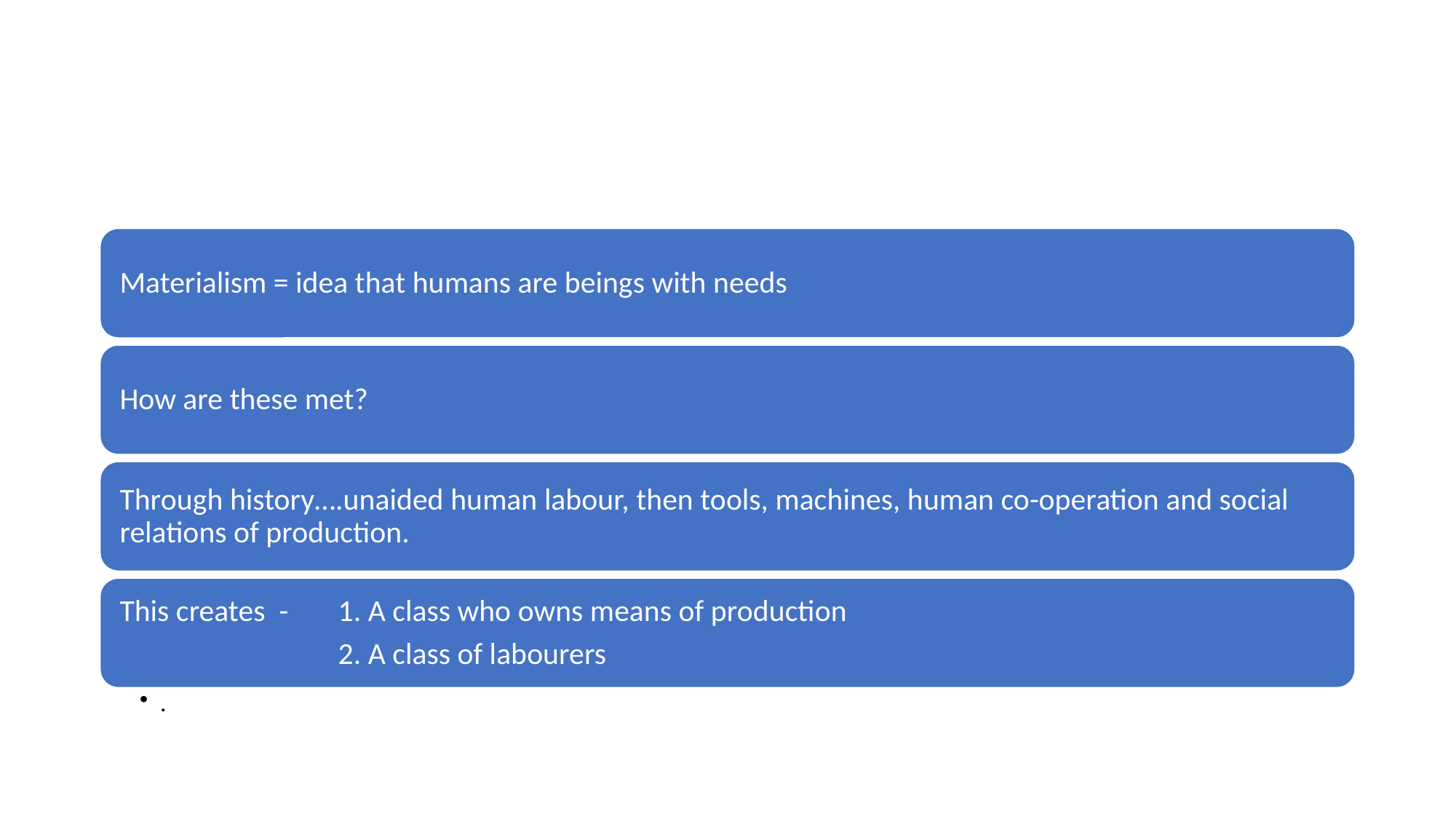

#
Materialism = idea that humans are beings with needs
How are these met?
Through history….unaided human labour, then tools, machines, human co-operation and social relations of production.
This creates  - 	1. A class who owns means of production
		2. A class of labourers
.